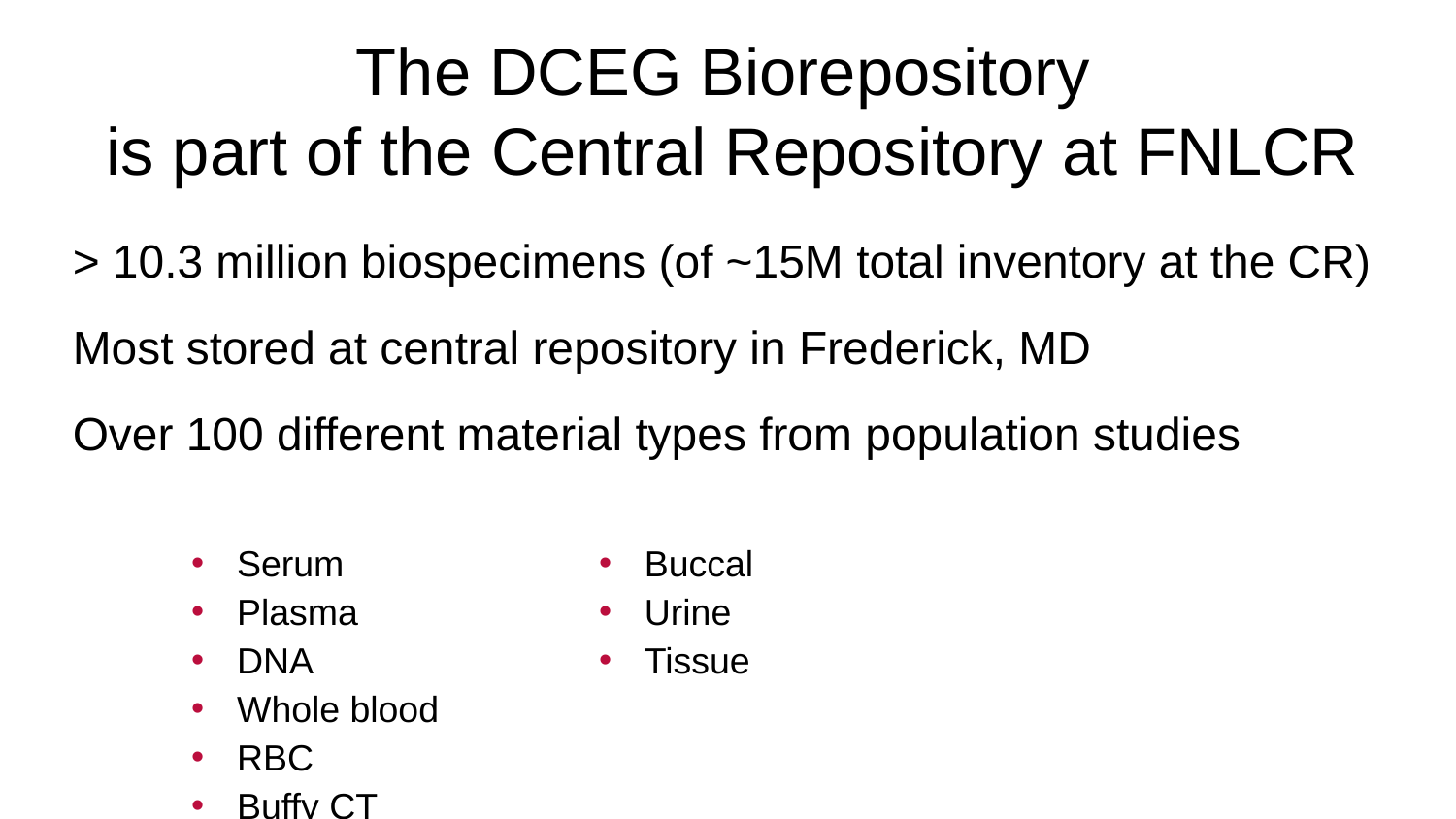

The DCEG Biorepository
is part of the Central Repository at FNLCR

> 10.3 million biospecimens (of ~15M total inventory at the CR)
Most stored at central repository in Frederick, MD
Over 100 different material types from population studies

Serum
Plasma
DNA
Whole blood
RBC
Buffy CT
Buccal
Urine
Tissue